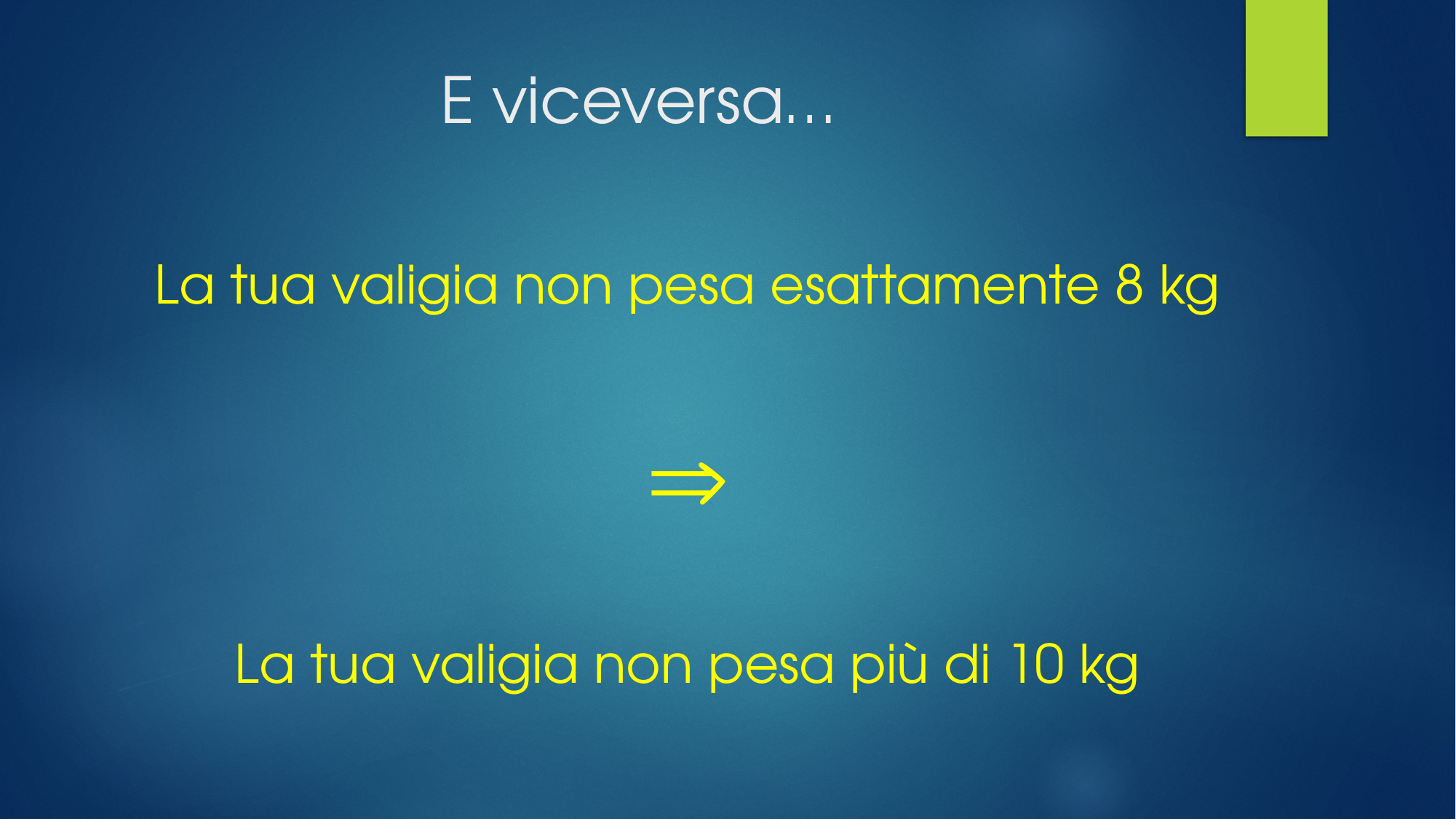

# E viceversa…
La tua valigia non pesa esattamente 8 kg

⇒

La tua valigia non pesa più di 10 kg